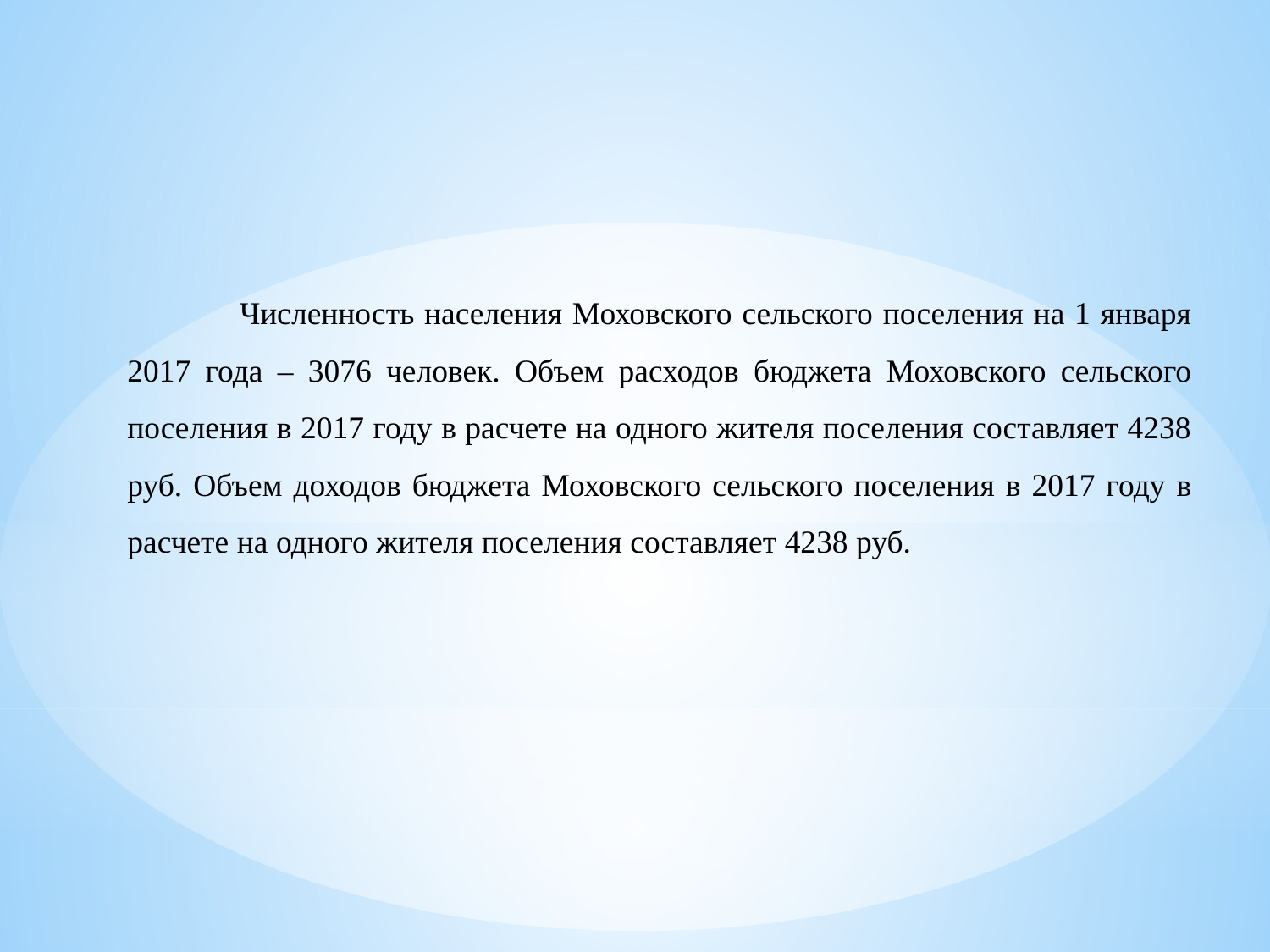

Численность населения Моховского сельского поселения на 1 января 2017 года – 3076 человек. Объем расходов бюджета Моховского сельского поселения в 2017 году в расчете на одного жителя поселения составляет 4238 руб. Объем доходов бюджета Моховского сельского поселения в 2017 году в расчете на одного жителя поселения составляет 4238 руб.